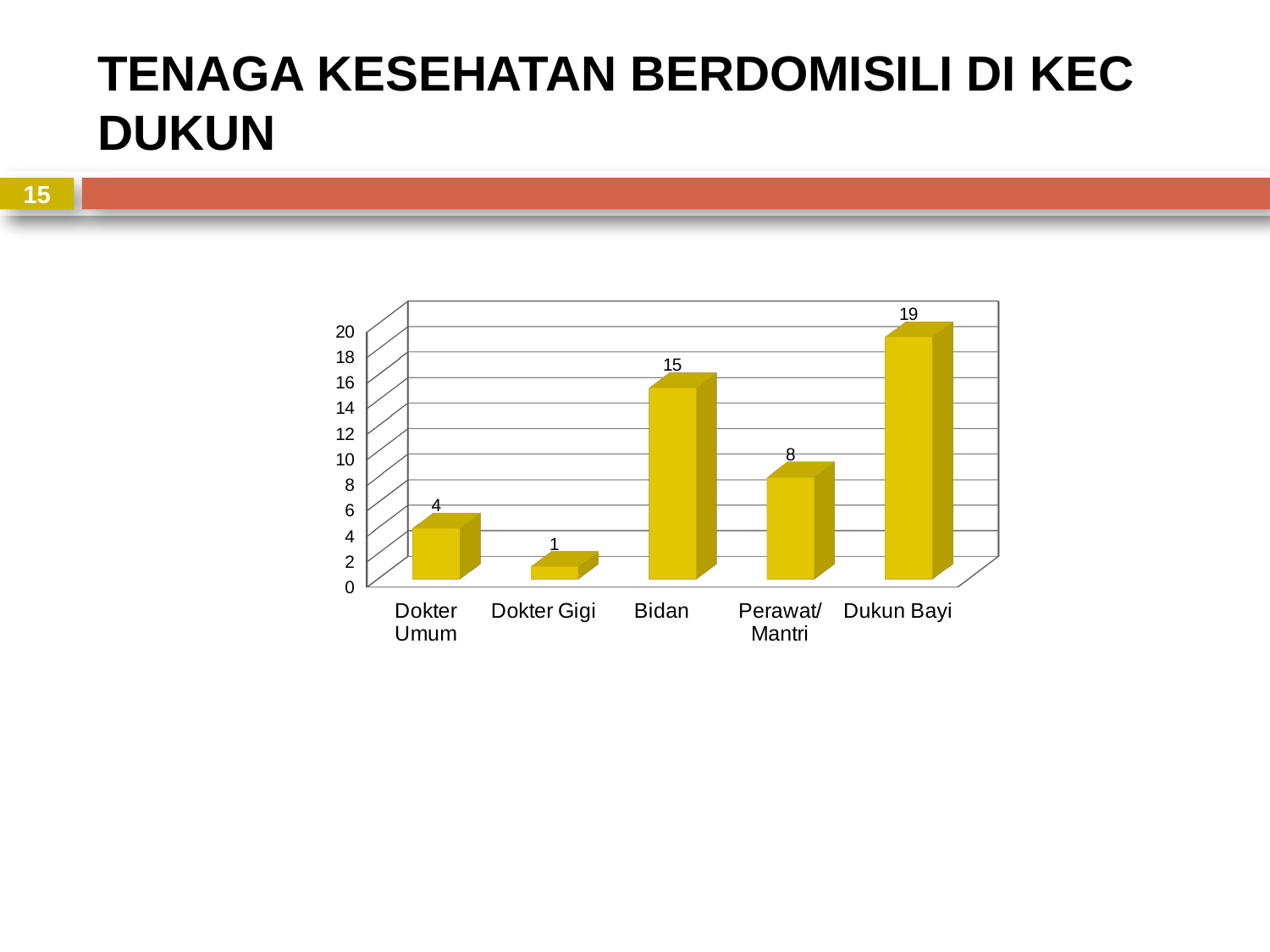

# TENAGA KESEHATAN BERDOMISILI DI KEC DUKUN
15

[unsupported chart]